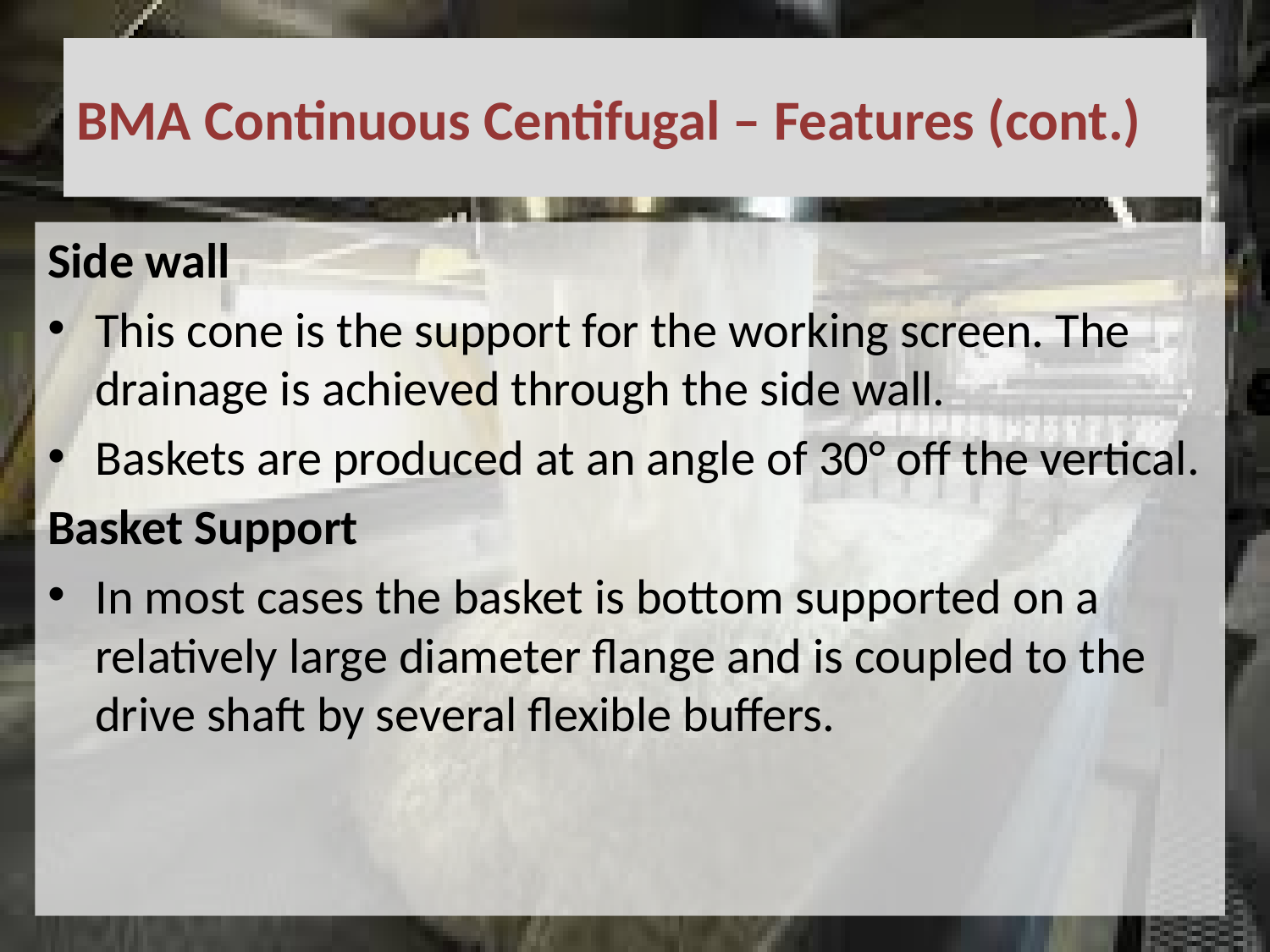

# BMA Continuous Centifugal – Features (cont.)
Side wall
This cone is the support for the working screen. The drainage is achieved through the side wall.
Baskets are produced at an angle of 30° off the vertical.
Basket Support
In most cases the basket is bottom supported on a relatively large diameter flange and is coupled to the drive shaft by several flexible buffers.